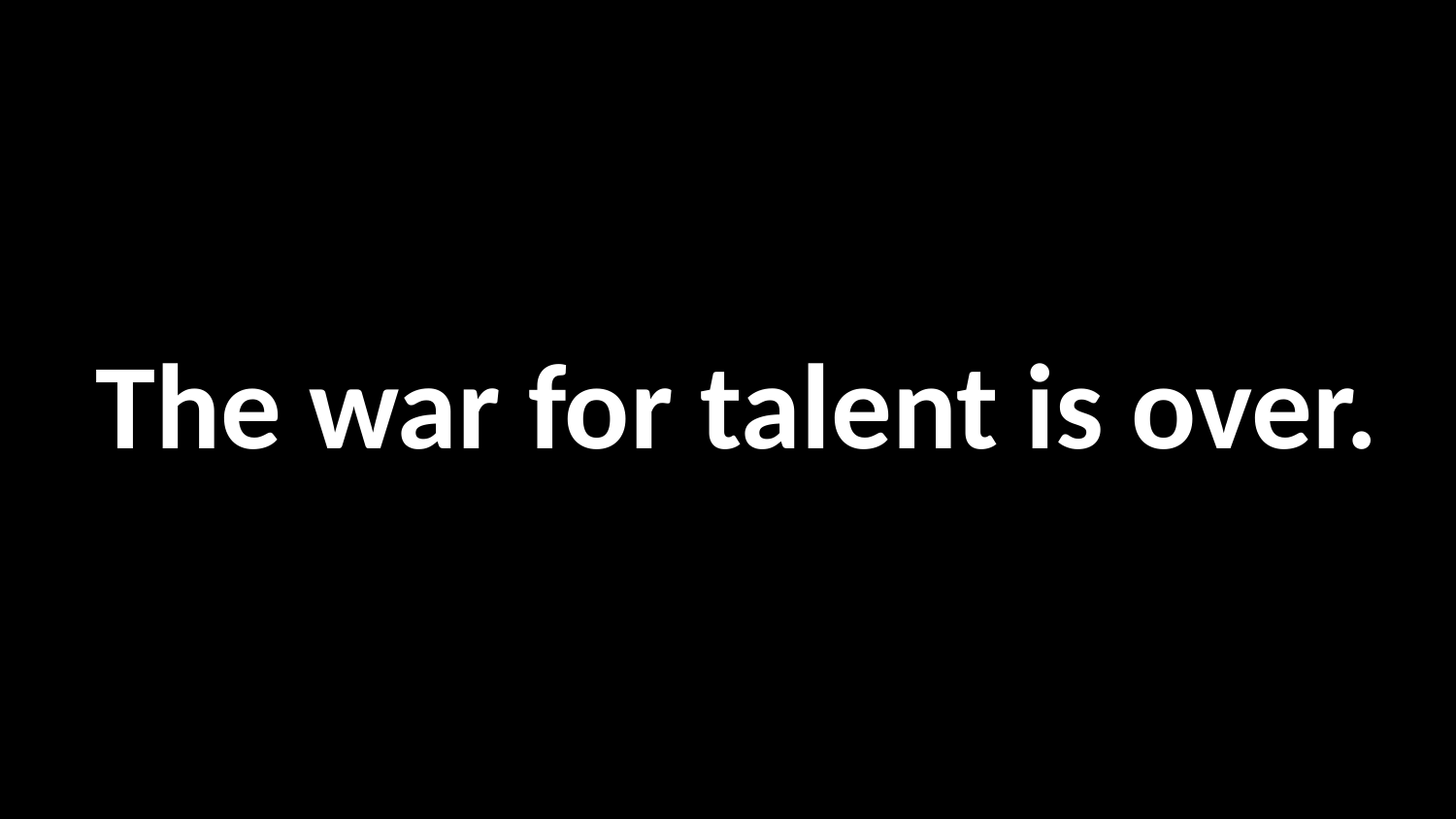

# The war for talent is over.